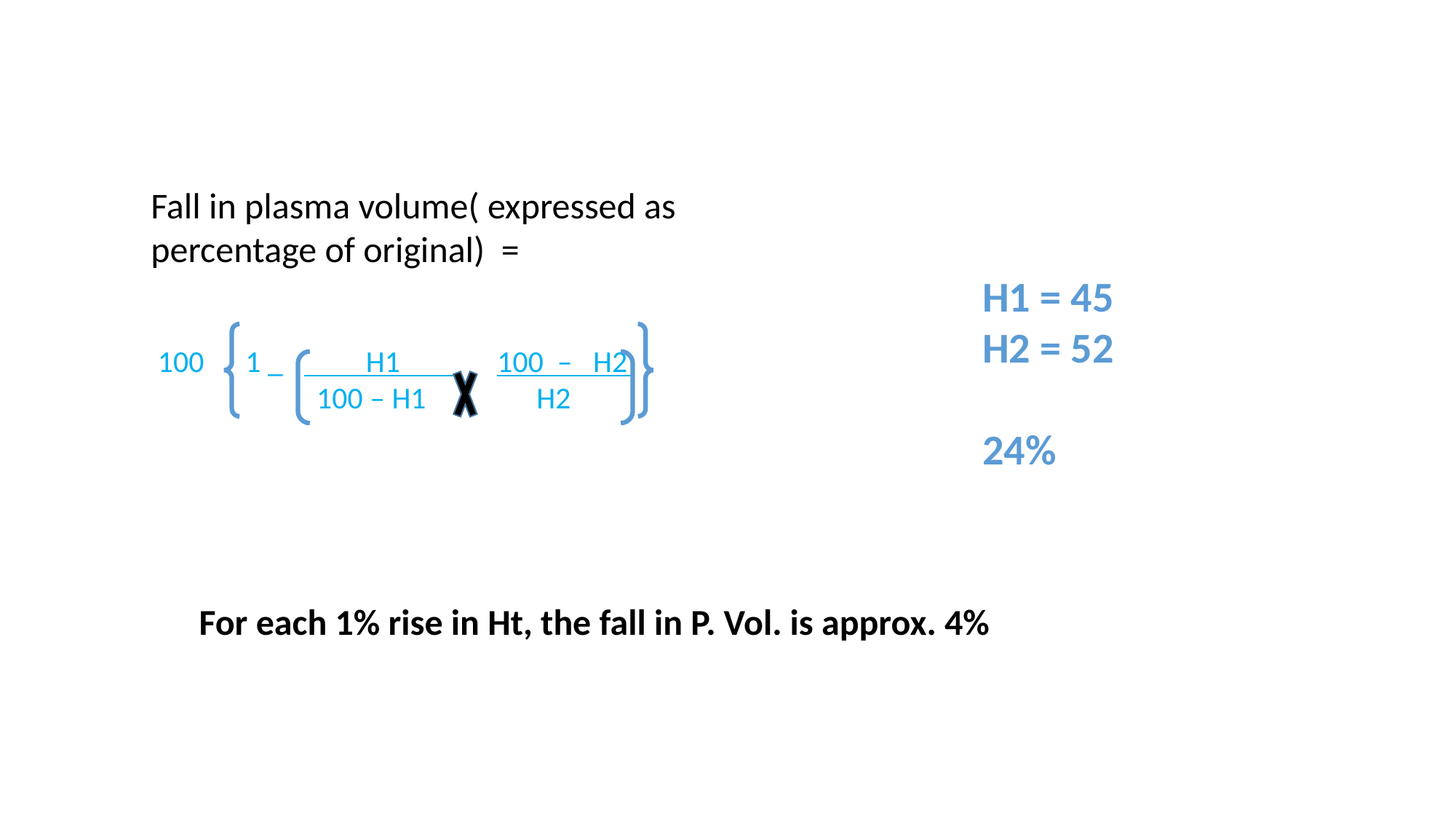

Fall in plasma volume( expressed as percentage of original)  =

 100      1 _            H1              100  –   H2
                        100 – H1                H2

H1 = 45
H2 = 52

24%

For each 1% rise in Ht, the fall in P. Vol. is approx. 4%